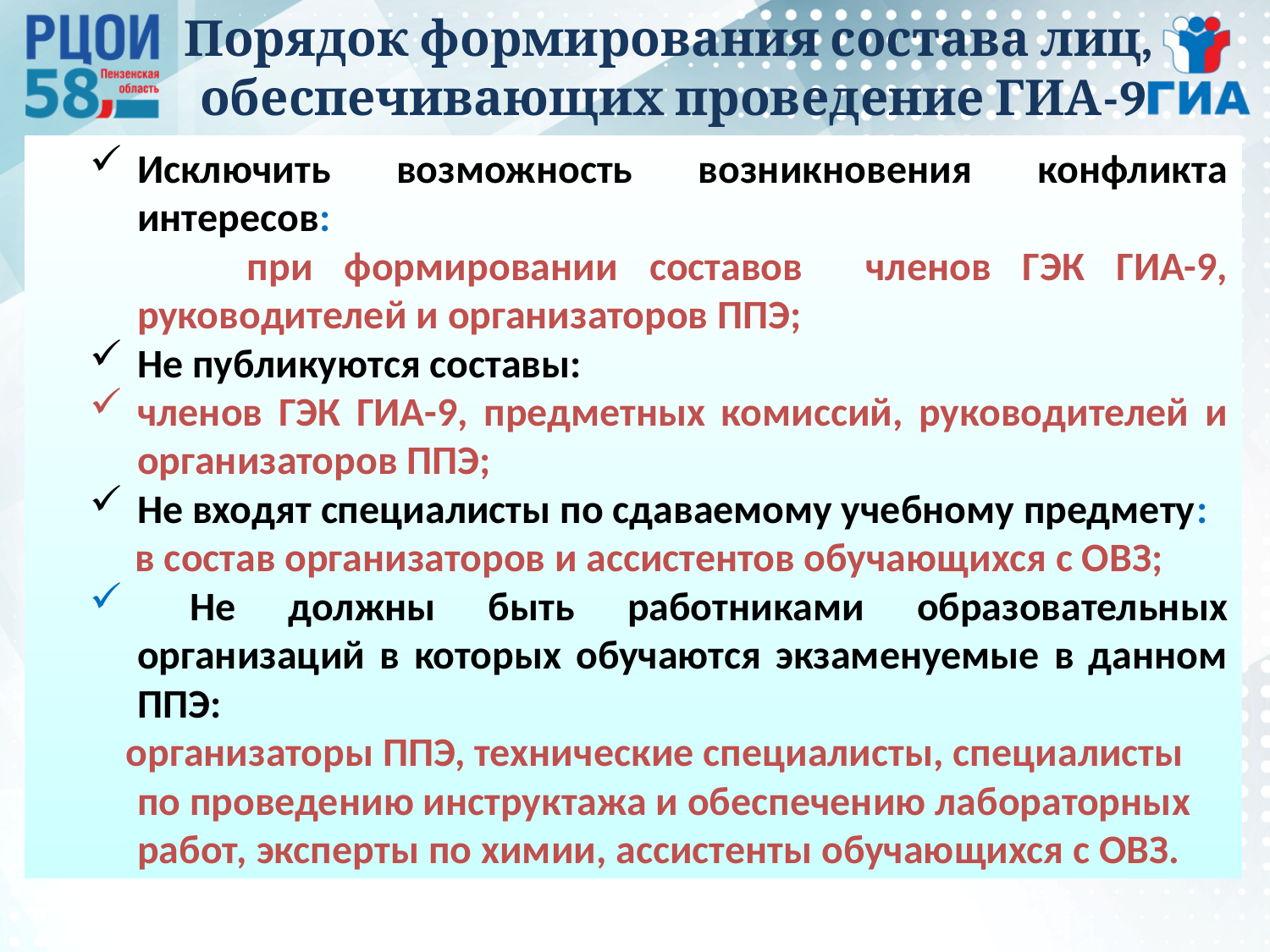

Порядок формирования состава лиц,
обеспечивающих проведение ГИА-9
Исключить возможность возникновения конфликта интересов:
     при формировании составов  членов ГЭК ГИА-9, руководителей и организаторов ППЭ;
Не публикуются составы:
членов ГЭК ГИА-9, предметных комиссий, руководителей и организаторов ППЭ;
Не входят специалисты по сдаваемому учебному предмету:
     в состав организаторов и ассистентов обучающихся с ОВЗ;
 Не должны быть работниками образовательных организаций в которых обучаются экзаменуемые в данном ППЭ:
    организаторы ППЭ, технические специалисты, специалисты по проведению инструктажа и обеспечению лабораторных работ, эксперты по химии, ассистенты обучающихся с ОВЗ.